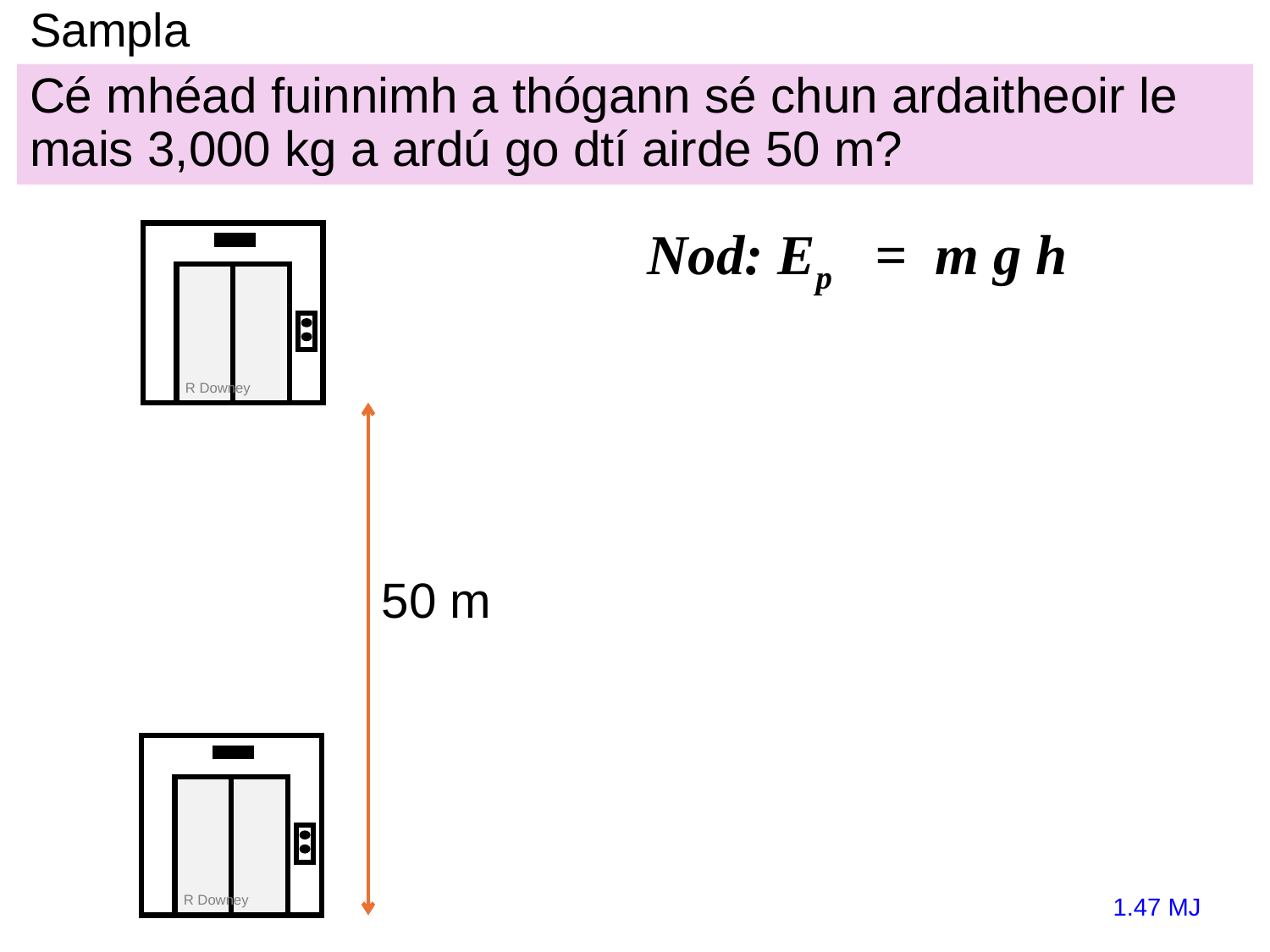

# Sampla
Cé mhéad fuinnimh a thógann sé chun ardaitheoir le mais 3,000 kg a ardú go dtí airde 50 m?
Nod: Ep   =  m g h

R Downey
50 m

R Downey
1.47 MJ